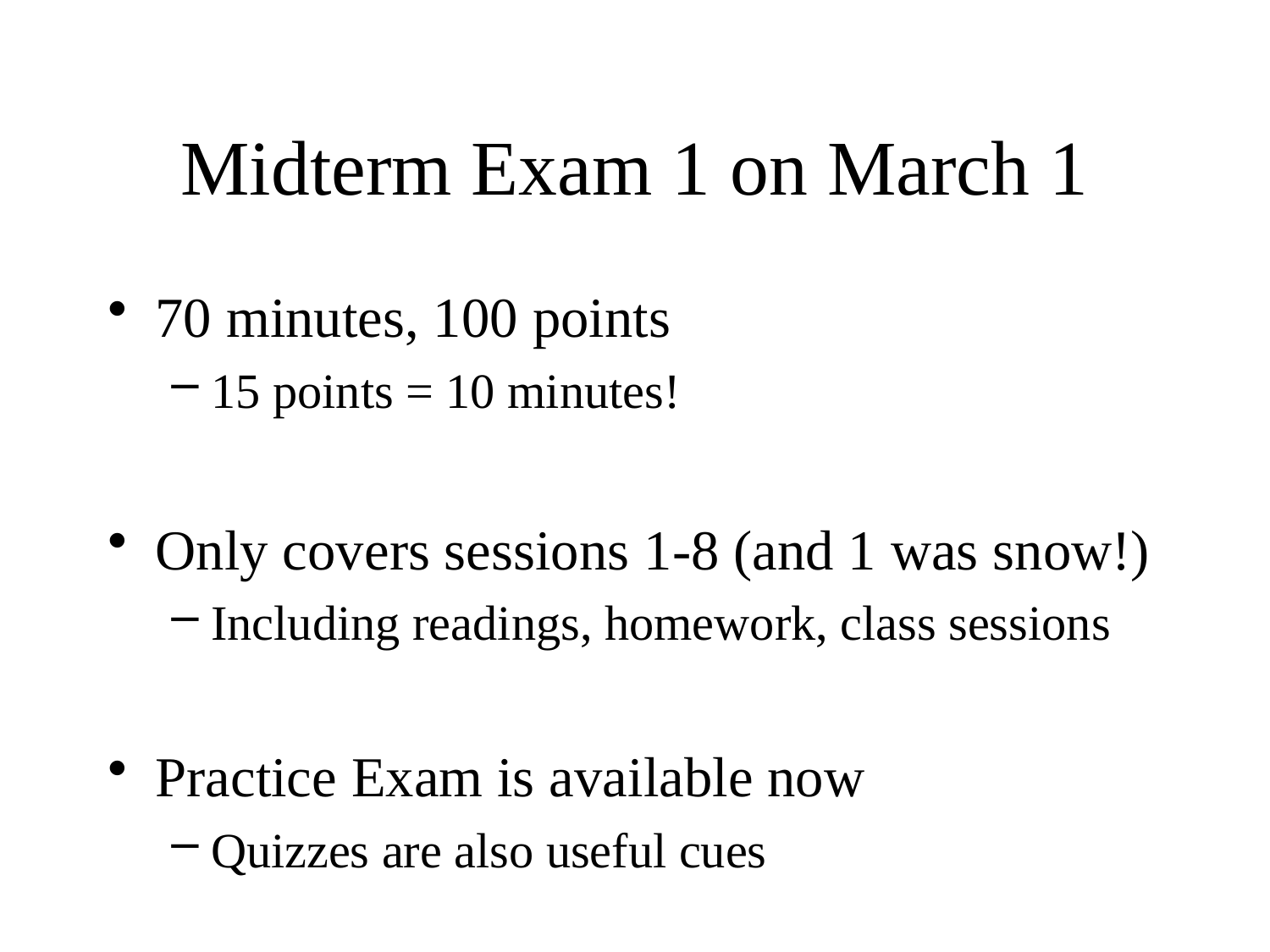

# Midterm Exam 1 on March 1
70 minutes, 100 points
15 points = 10 minutes!

Only covers sessions 1-8 (and 1 was snow!)
Including readings, homework, class sessions

Practice Exam is available now
Quizzes are also useful cues